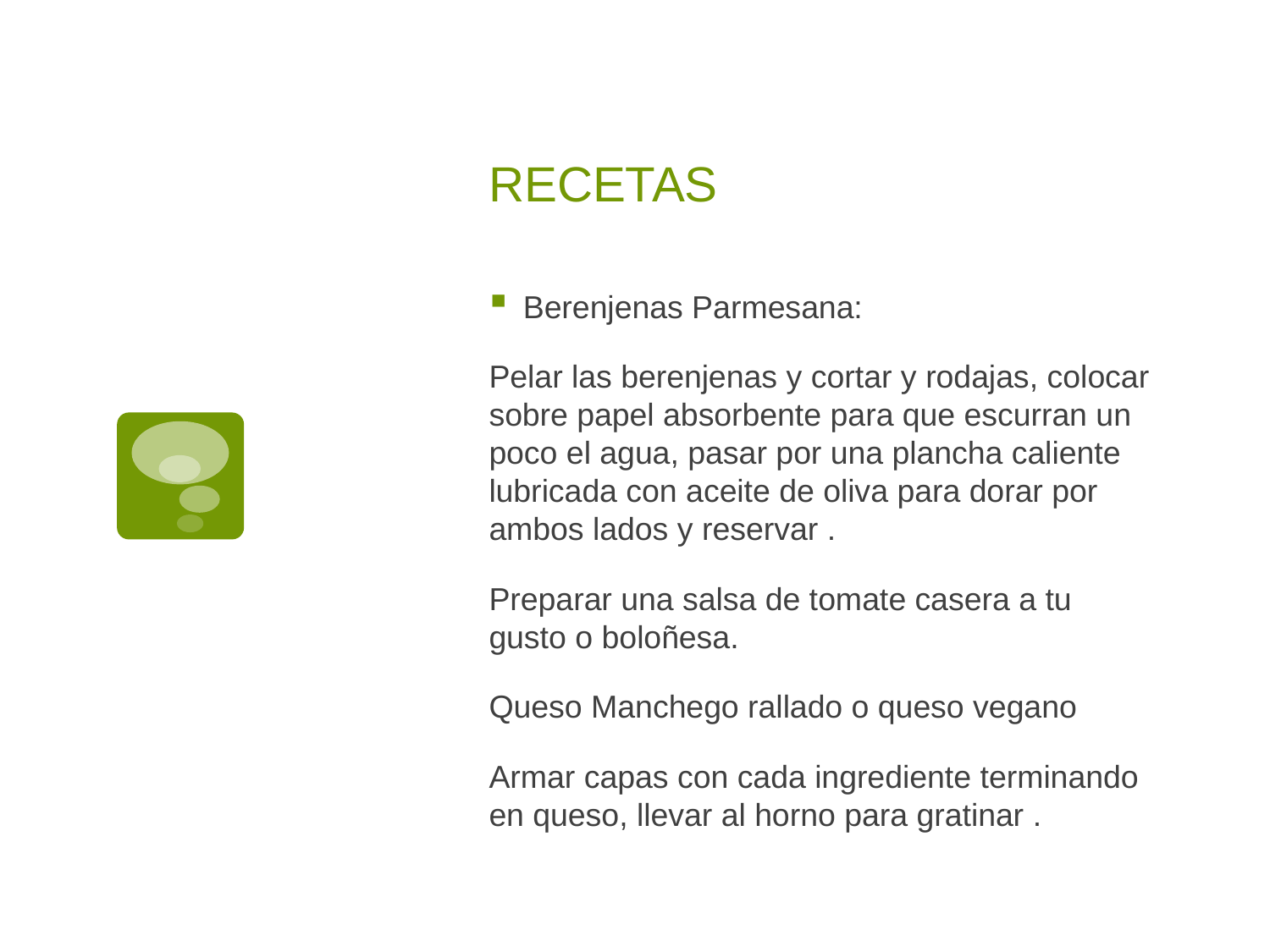

# RECETAS
Berenjenas Parmesana:
Pelar las berenjenas y cortar y rodajas, colocar sobre papel absorbente para que escurran un poco el agua, pasar por una plancha caliente lubricada con aceite de oliva para dorar por ambos lados y reservar .
Preparar una salsa de tomate casera a tu gusto o boloñesa.
Queso Manchego rallado o queso vegano
Armar capas con cada ingrediente terminando en queso, llevar al horno para gratinar .